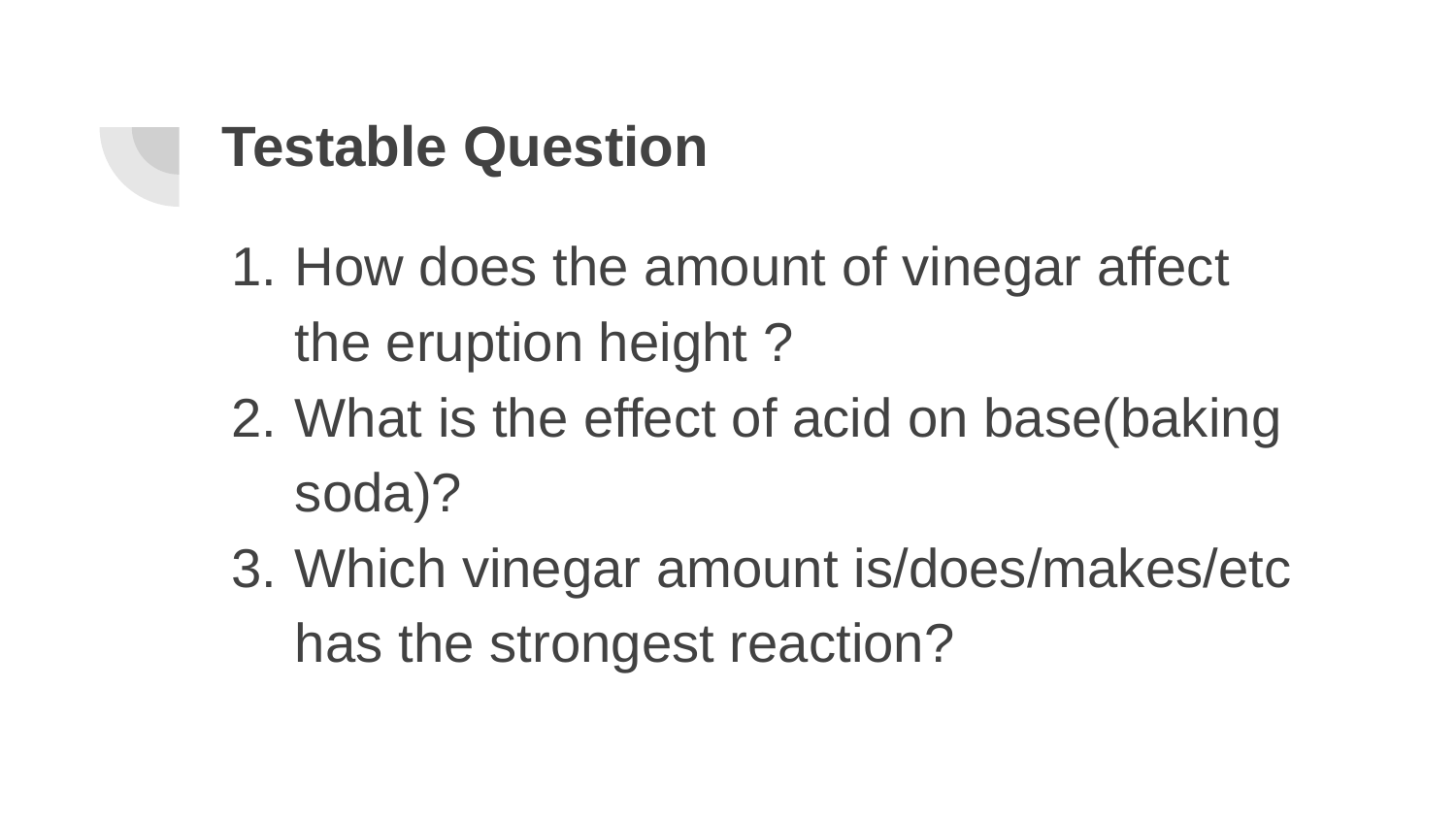

# Testable Question
How does the amount of vinegar affect the eruption height ?
What is the effect of acid on base(baking soda)?
Which vinegar amount is/does/makes/etc has the strongest reaction?